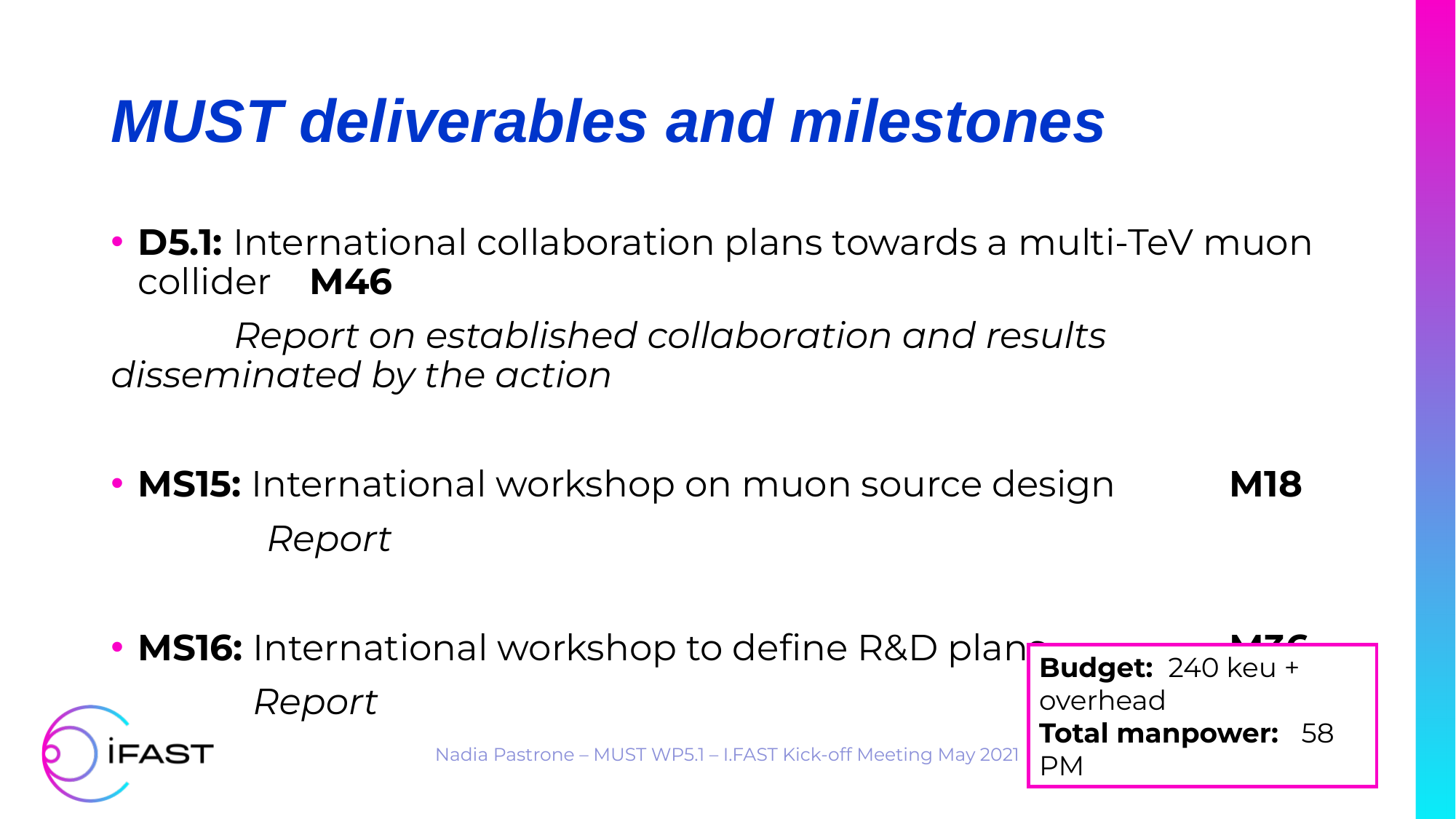

# MUST deliverables and milestones
D5.1: International collaboration plans towards a multi-TeV muon collider    M46
             Report on established collaboration and results disseminated by the action

MS15: International workshop on muon source design  	M18
               Report

MS16: International workshop to define R&D plans         	M36
               Report

Budget:  240 keu + overhead
Total manpower:   58 PM
Nadia Pastrone – MUST WP5.1 – I.FAST Kick-off Meeting May 2021
15